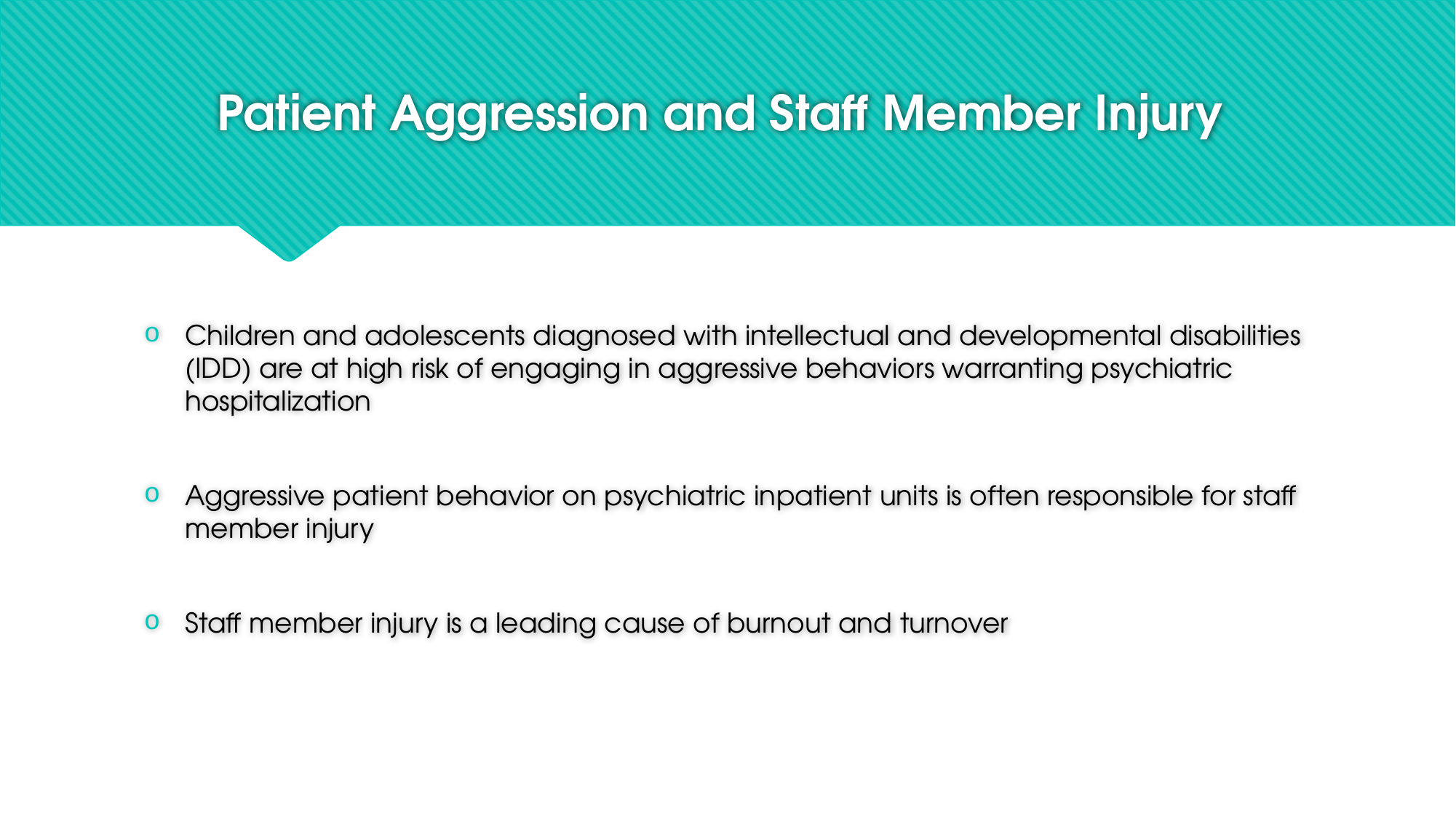

# Patient Aggression and Staff Member Injury

Children and adolescents diagnosed with intellectual and developmental disabilities (IDD) are at high risk of engaging in aggressive behaviors warranting psychiatric hospitalization

Aggressive patient behavior on psychiatric inpatient units is often responsible for staff member injury

Staff member injury is a leading cause of burnout and turnover